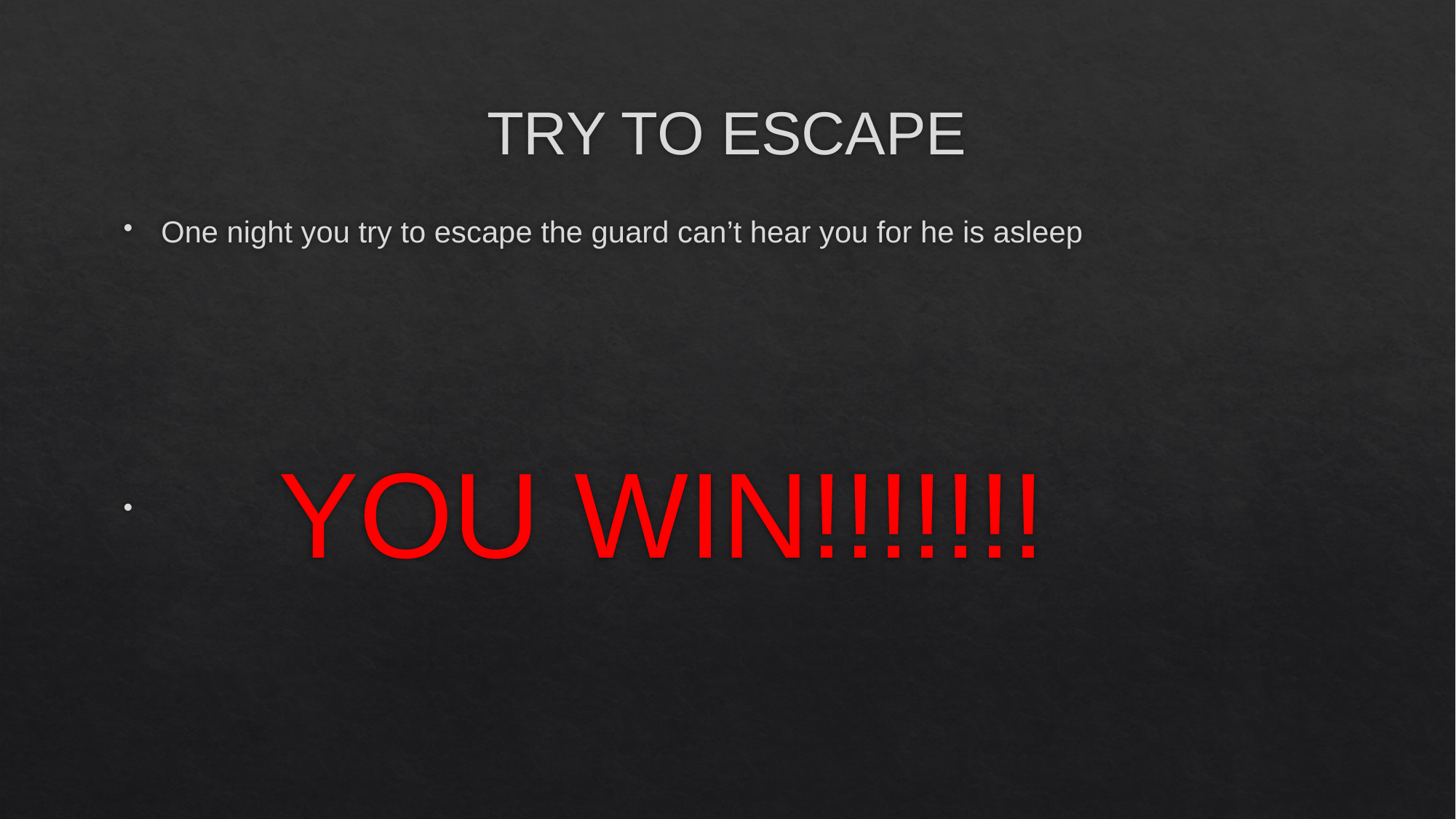

# TRY TO ESCAPE
One night you try to escape the guard can’t hear you for he is asleep

              YOU WIN!!!!!!!